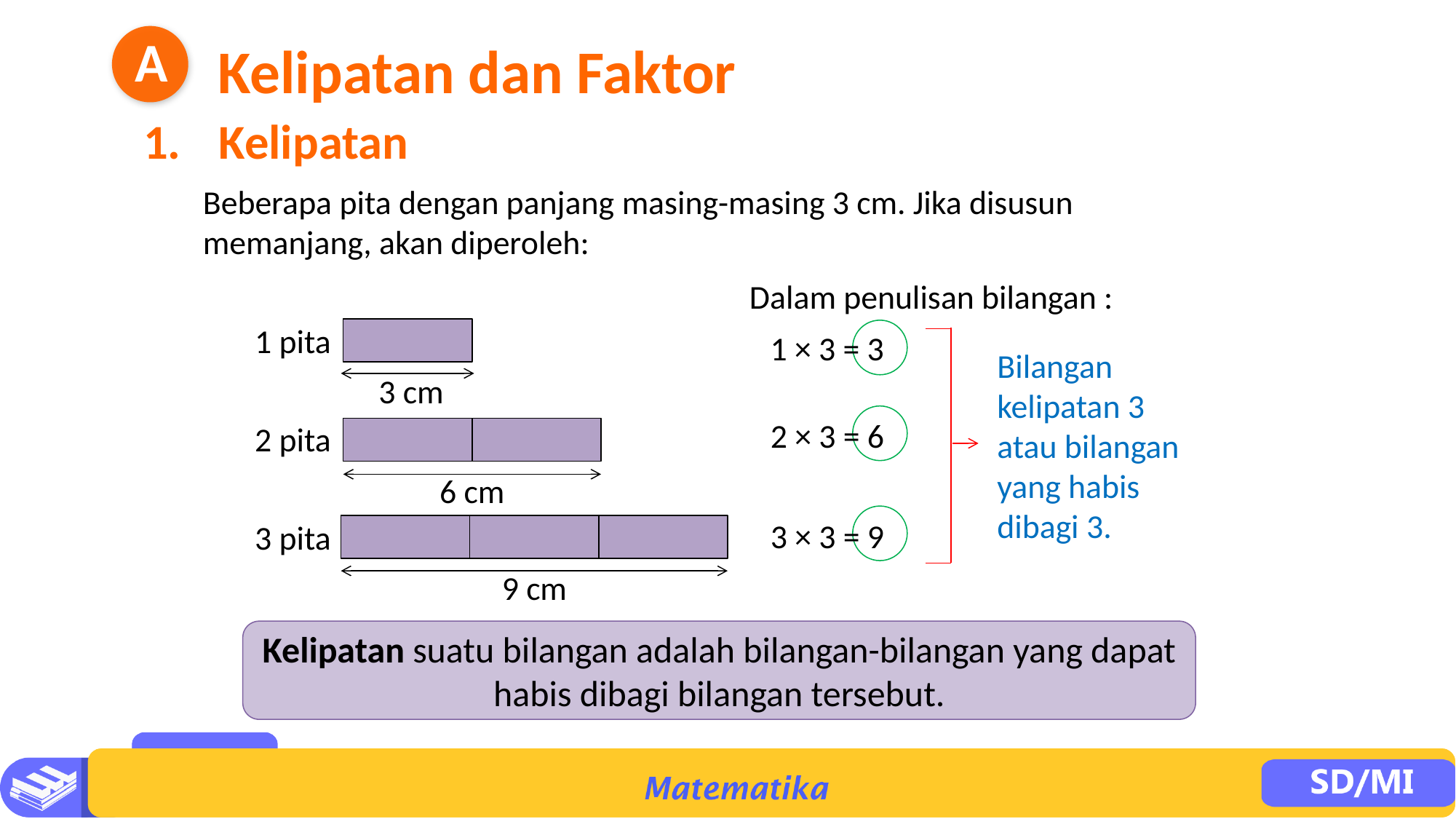

A

Kelipatan dan Faktor
1.  	Kelipatan
Beberapa pita dengan panjang masing-masing 3 cm. Jika disusun memanjang, akan diperoleh:
Dalam penulisan bilangan :
1 pita
1 × 3 = 3

Bilangan kelipatan 3 atau bilangan yang habis dibagi 3.
3 cm
2 × 3 = 6

2 pita

6 cm
3 × 3 = 9
3 pita

9 cm
Kelipatan suatu bilangan adalah bilangan-bilangan yang dapat habis dibagi bilangan tersebut.